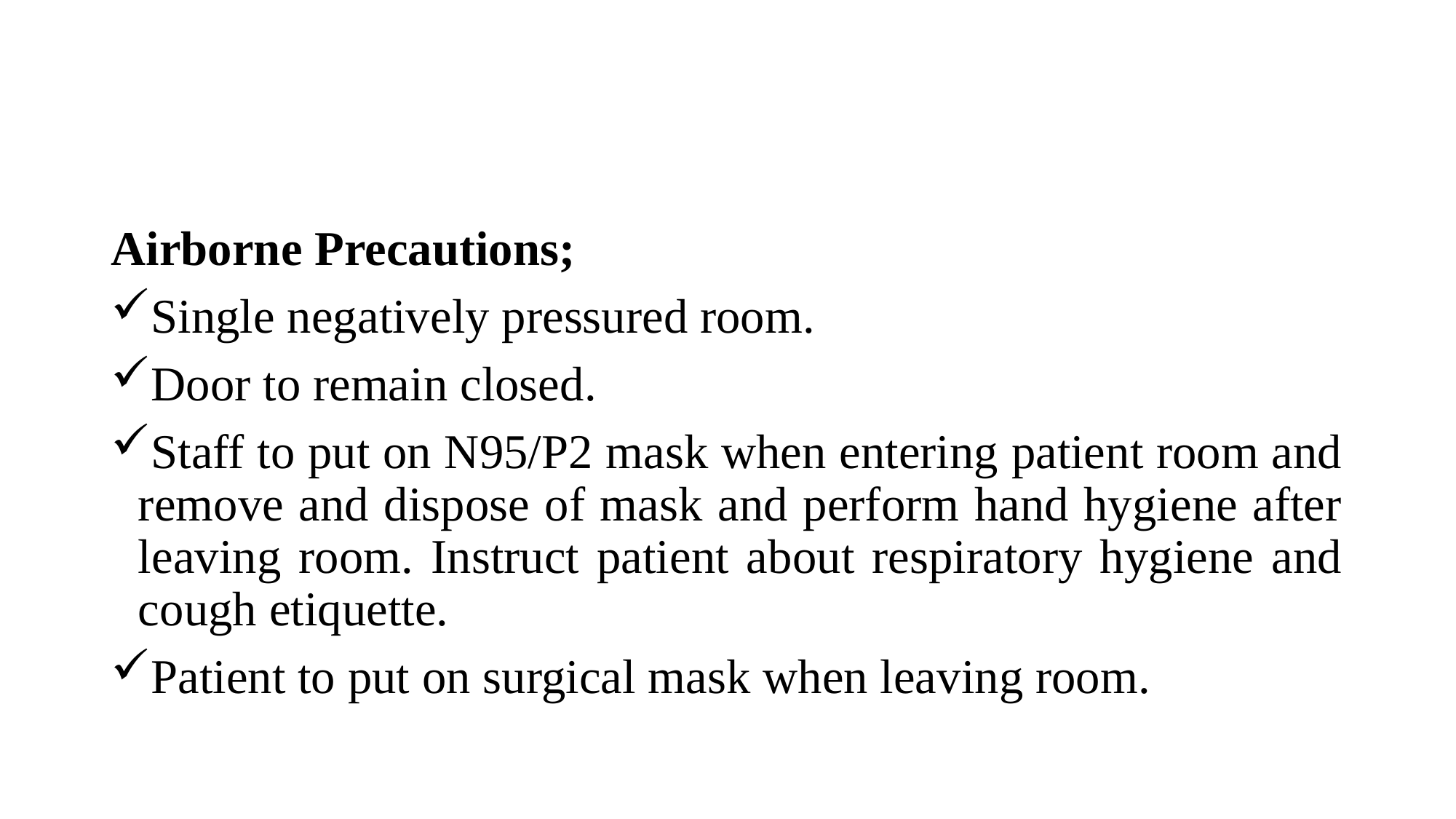

Airborne Precautions;
Single negatively pressured room.
Door to remain closed.
Staff to put on N95/P2 mask when entering patient room and remove and dispose of mask and perform hand hygiene after leaving room. Instruct patient about respiratory hygiene and cough etiquette.
Patient to put on surgical mask when leaving room.